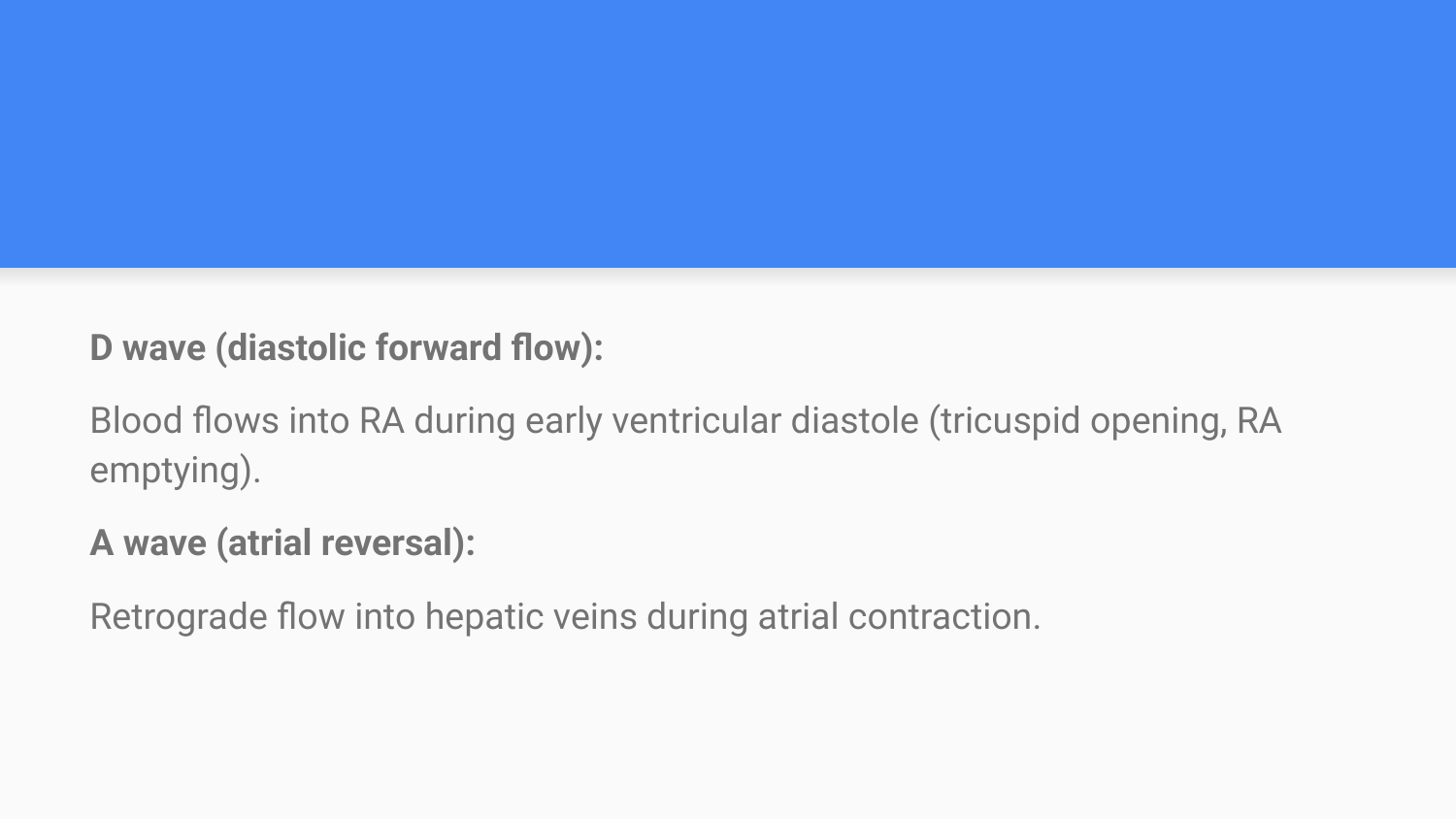

#
D wave (diastolic forward flow):
Blood flows into RA during early ventricular diastole (tricuspid opening, RA emptying).
A wave (atrial reversal):
Retrograde flow into hepatic veins during atrial contraction.